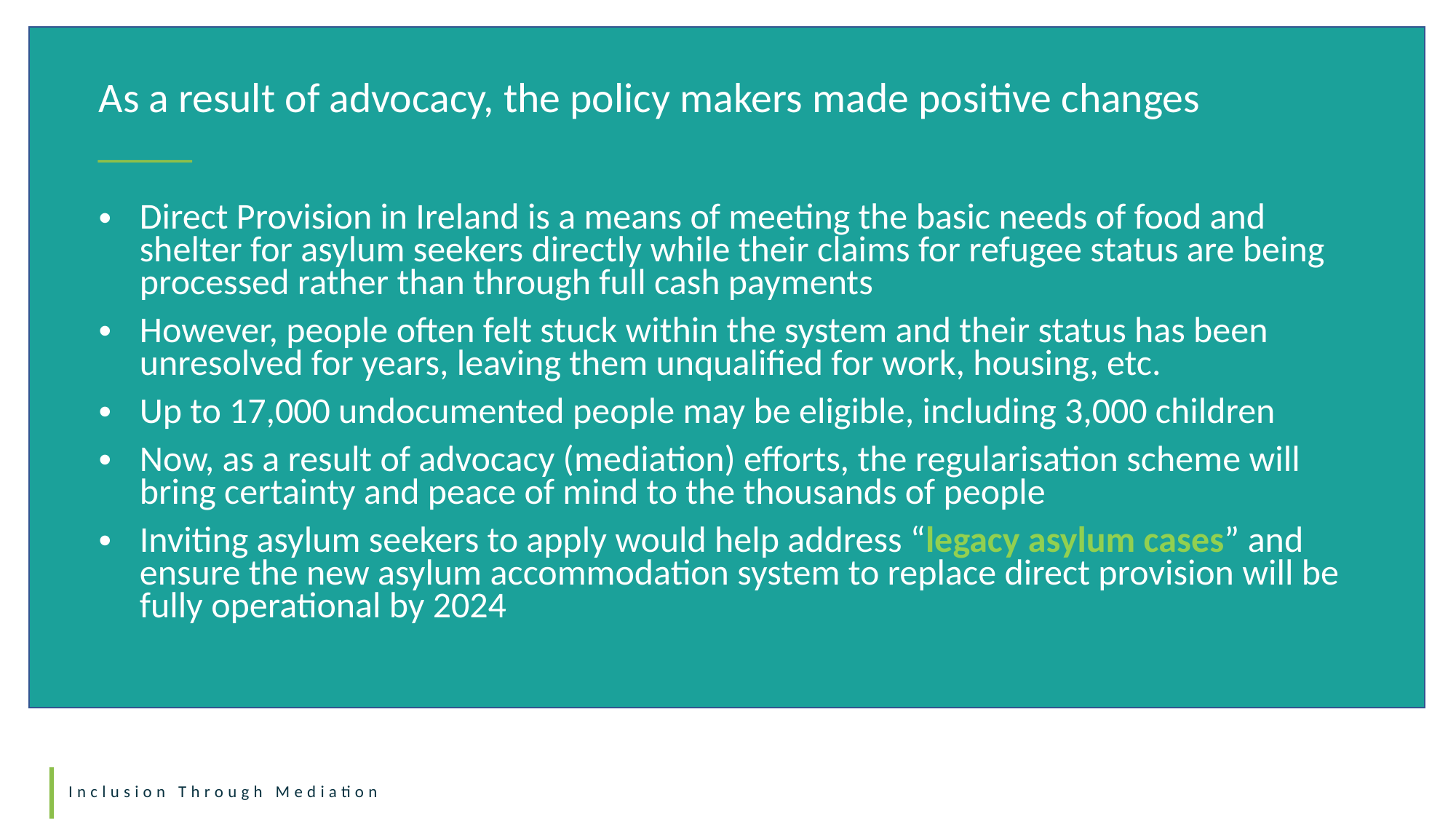

As a result of advocacy, the policy makers made positive changes
Direct Provision in Ireland is a means of meeting the basic needs of food and shelter for asylum seekers directly while their claims for refugee status are being processed rather than through full cash payments
However, people often felt stuck within the system and their status has been unresolved for years, leaving them unqualified for work, housing, etc.
Up to 17,000 undocumented people may be eligible, including 3,000 children
Now, as a result of advocacy (mediation) efforts, the regularisation scheme will bring certainty and peace of mind to the thousands of people
Inviting asylum seekers to apply would help address “legacy asylum cases” and ensure the new asylum accommodation system to replace direct provision will be fully operational by 2024